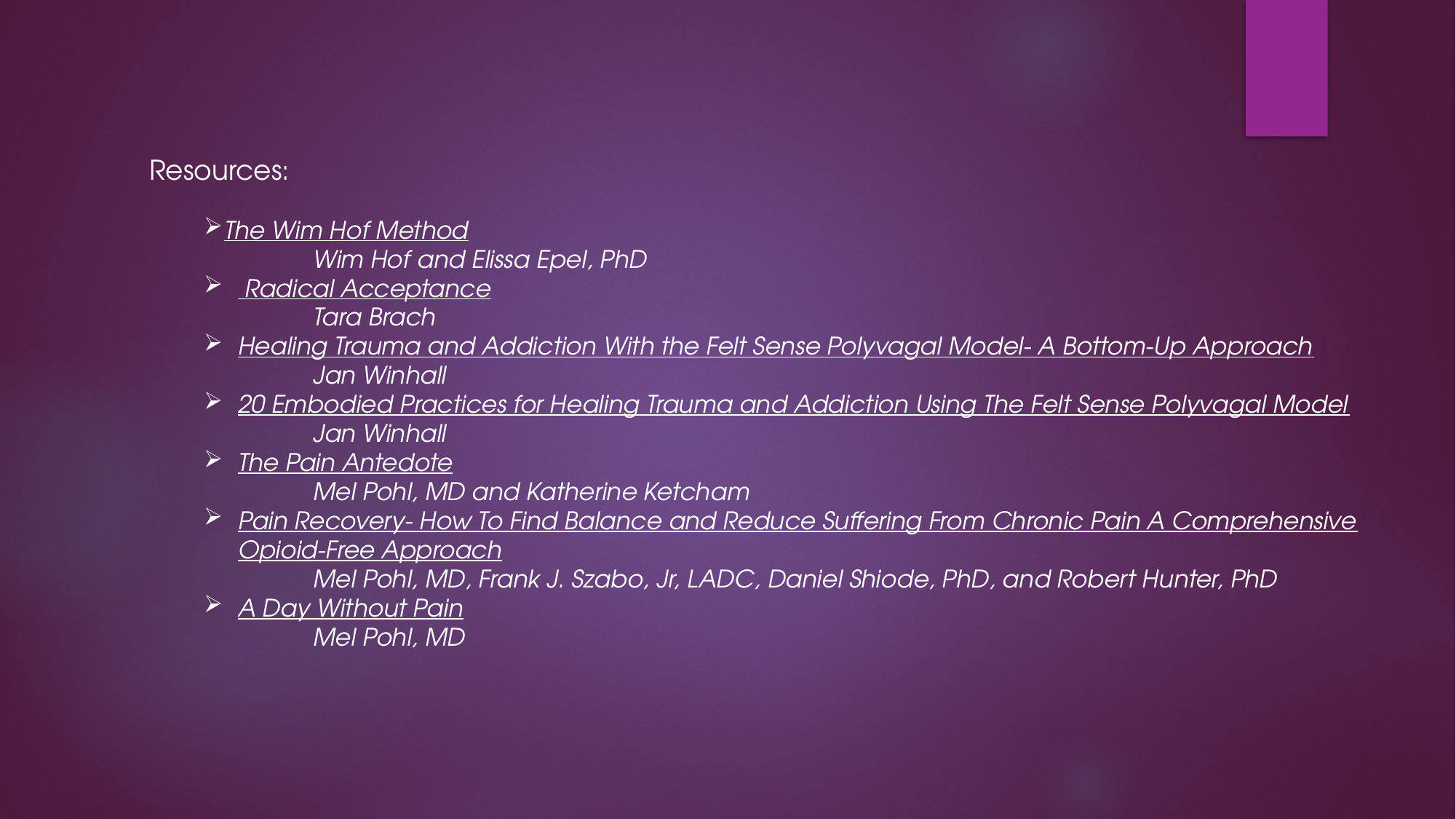

Resources:

The Wim Hof Method
	Wim Hof and Elissa Epel, PhD
 Radical Acceptance
	Tara Brach
Healing Trauma and Addiction With the Felt Sense Polyvagal Model- A Bottom-Up Approach
	Jan Winhall
20 Embodied Practices for Healing Trauma and Addiction Using The Felt Sense Polyvagal Model
	Jan Winhall
The Pain Antedote
	Mel Pohl, MD and Katherine Ketcham
Pain Recovery- How To Find Balance and Reduce Suffering From Chronic Pain A Comprehensive Opioid-Free Approach
	Mel Pohl, MD, Frank J. Szabo, Jr, LADC, Daniel Shiode, PhD, and Robert Hunter, PhD
A Day Without Pain
	Mel Pohl, MD